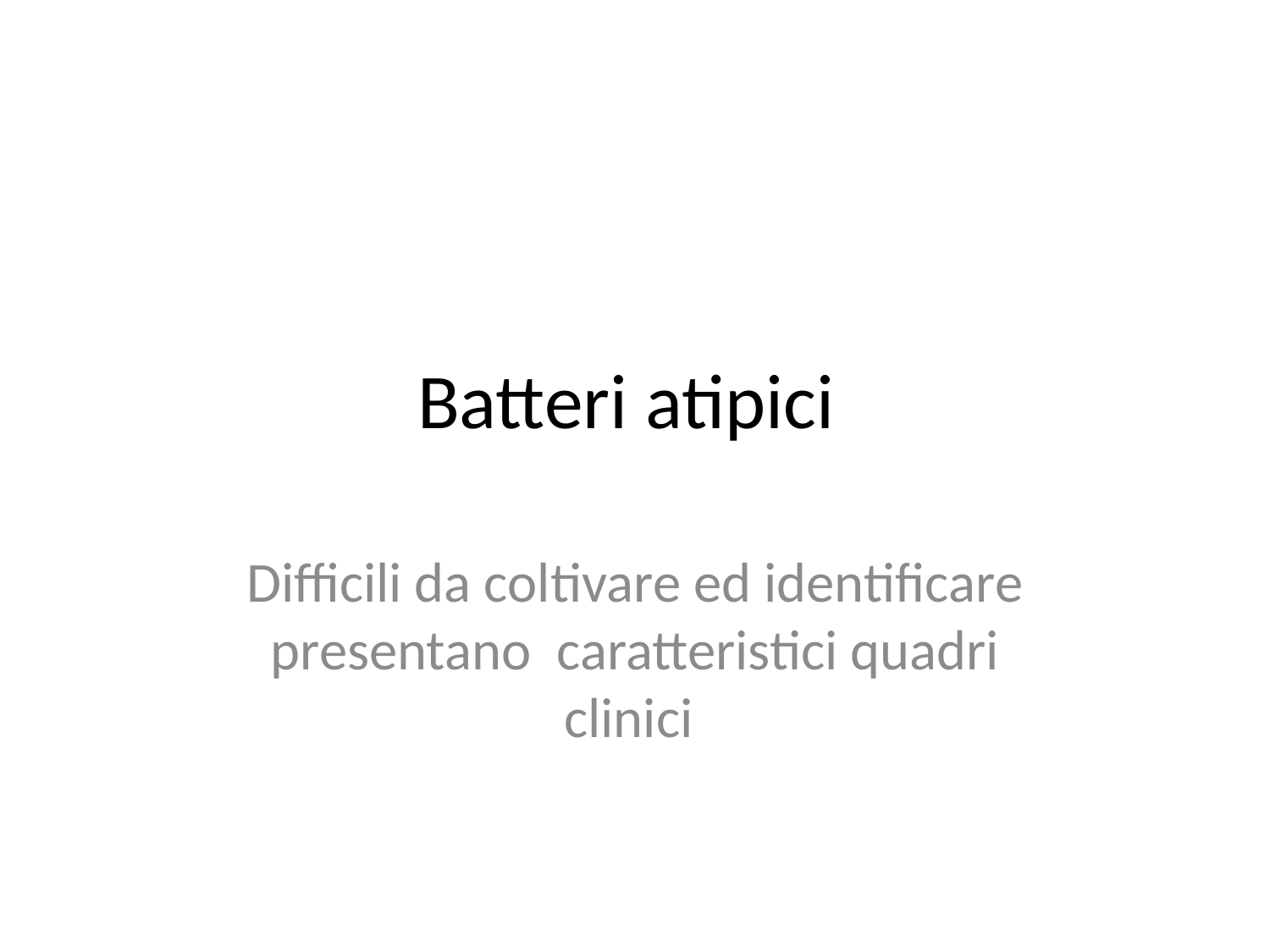

# Batteri atipici
Difficili da coltivare ed identificare presentano  caratteristici quadri clinici